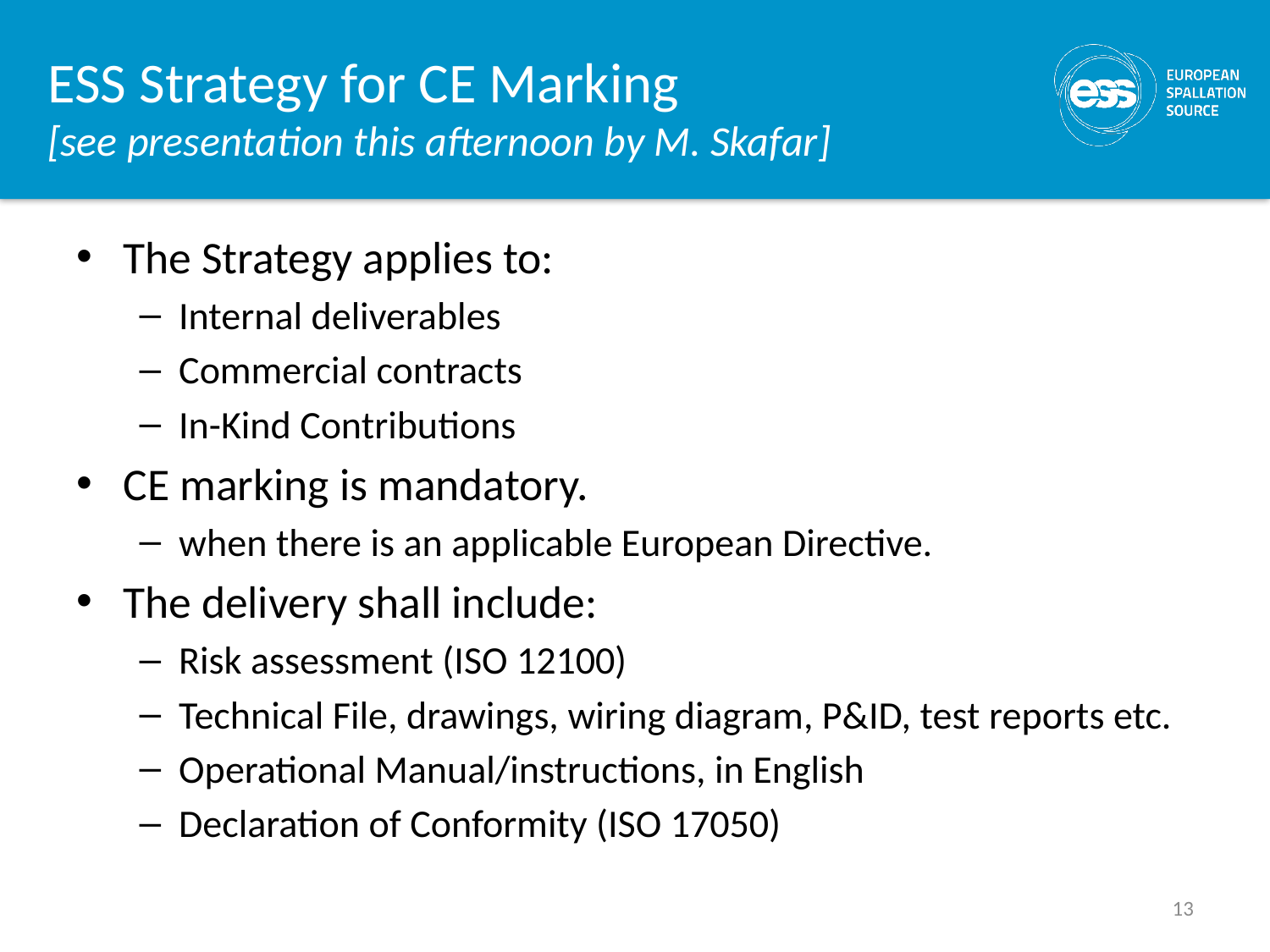

ESS Strategy for CE Marking
[see presentation this afternoon by M. Skafar]
The Strategy applies to:
Internal deliverables
Commercial contracts
In-Kind Contributions
CE marking is mandatory.
when there is an applicable European Directive.
The delivery shall include:
Risk assessment (ISO 12100)
Technical File, drawings, wiring diagram, P&ID, test reports etc.
Operational Manual/instructions, in English
Declaration of Conformity (ISO 17050)
13